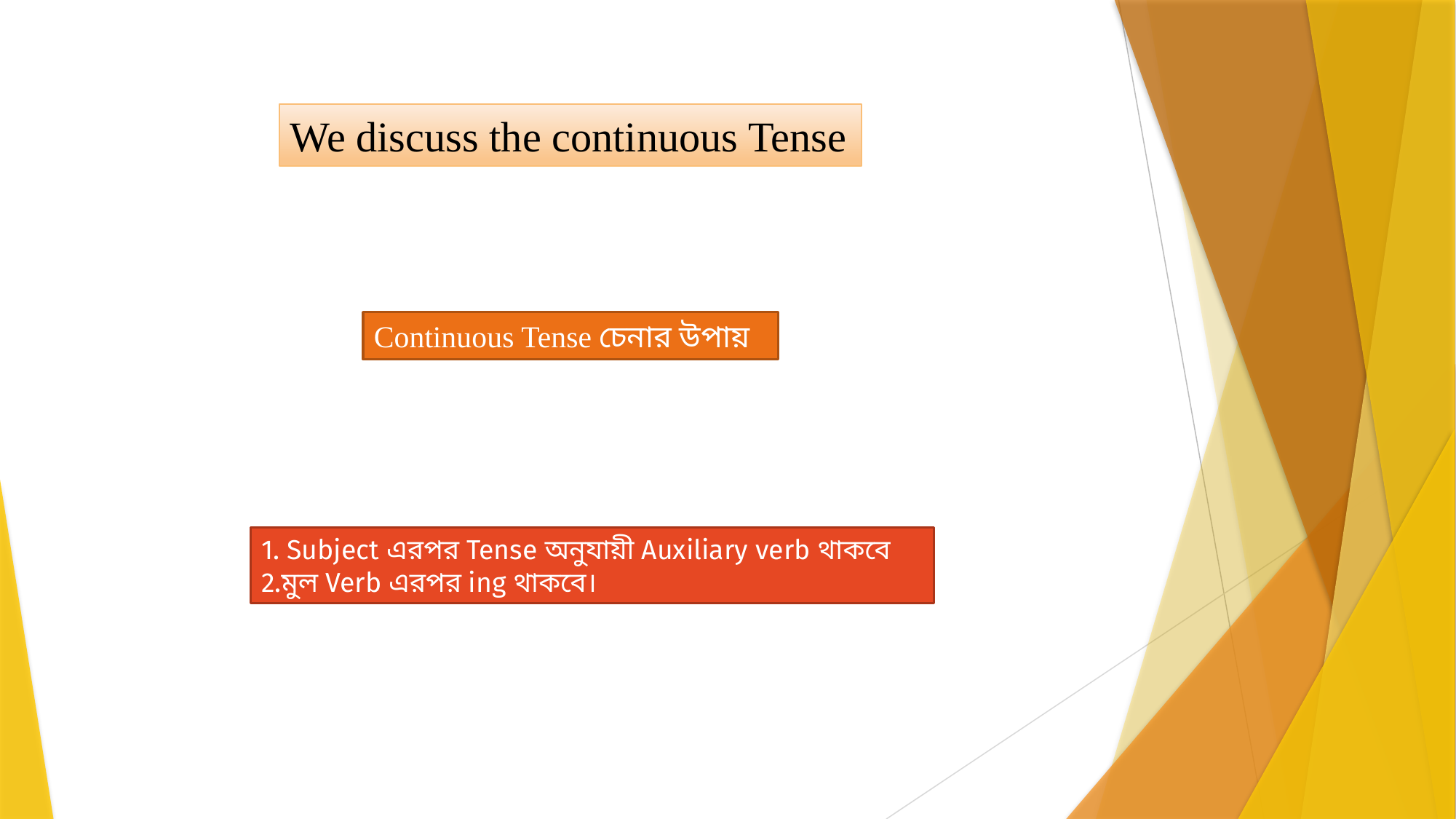

We discuss the continuous Tense
Continuous Tense চেনার উপায়
1. Subject এরপর Tense অনুযায়ী Auxiliary verb থাকবে
2.মুল Verb এরপর ing থাকবে।